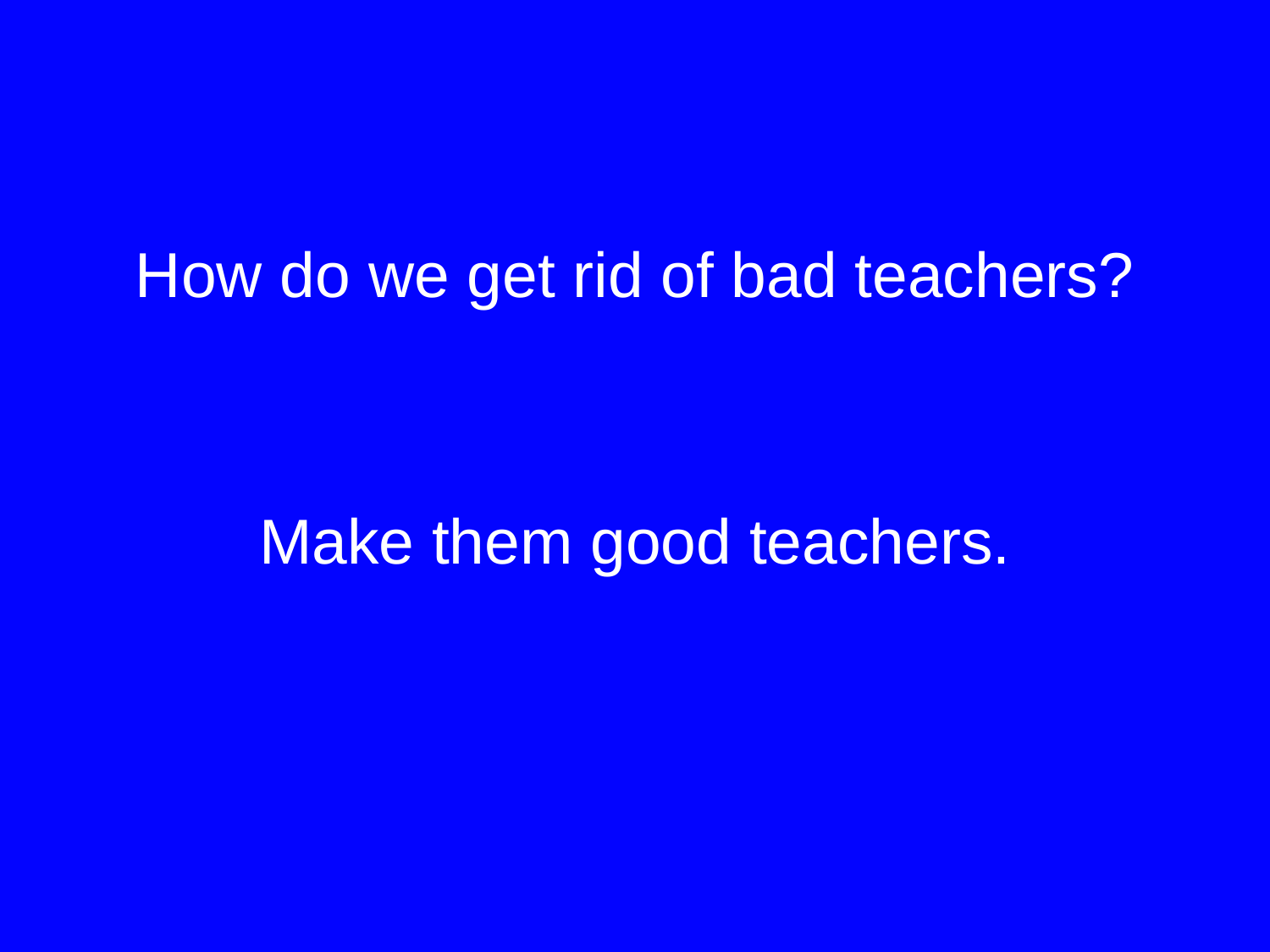

#
How do we get rid of bad teachers?

Make them good teachers.